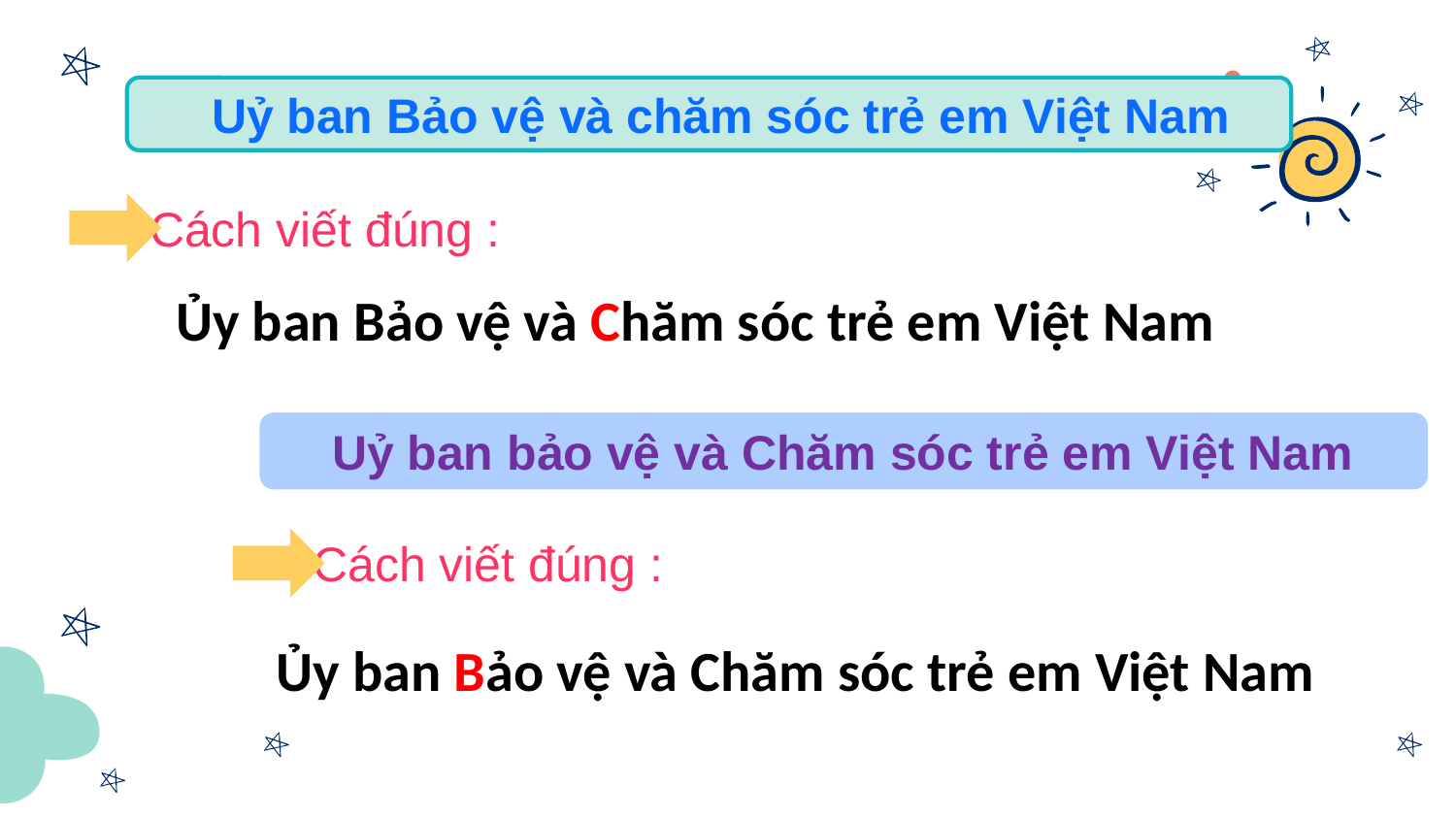

Uỷ ban Bảo vệ và chăm sóc trẻ em Việt Nam
Cách viết đúng :

Ủy ban Bảo vệ và Chăm sóc trẻ em Việt Nam

Uỷ ban bảo vệ và Chăm sóc trẻ em Việt Nam
Cách viết đúng :

Ủy ban Bảo vệ và Chăm sóc trẻ em Việt Nam